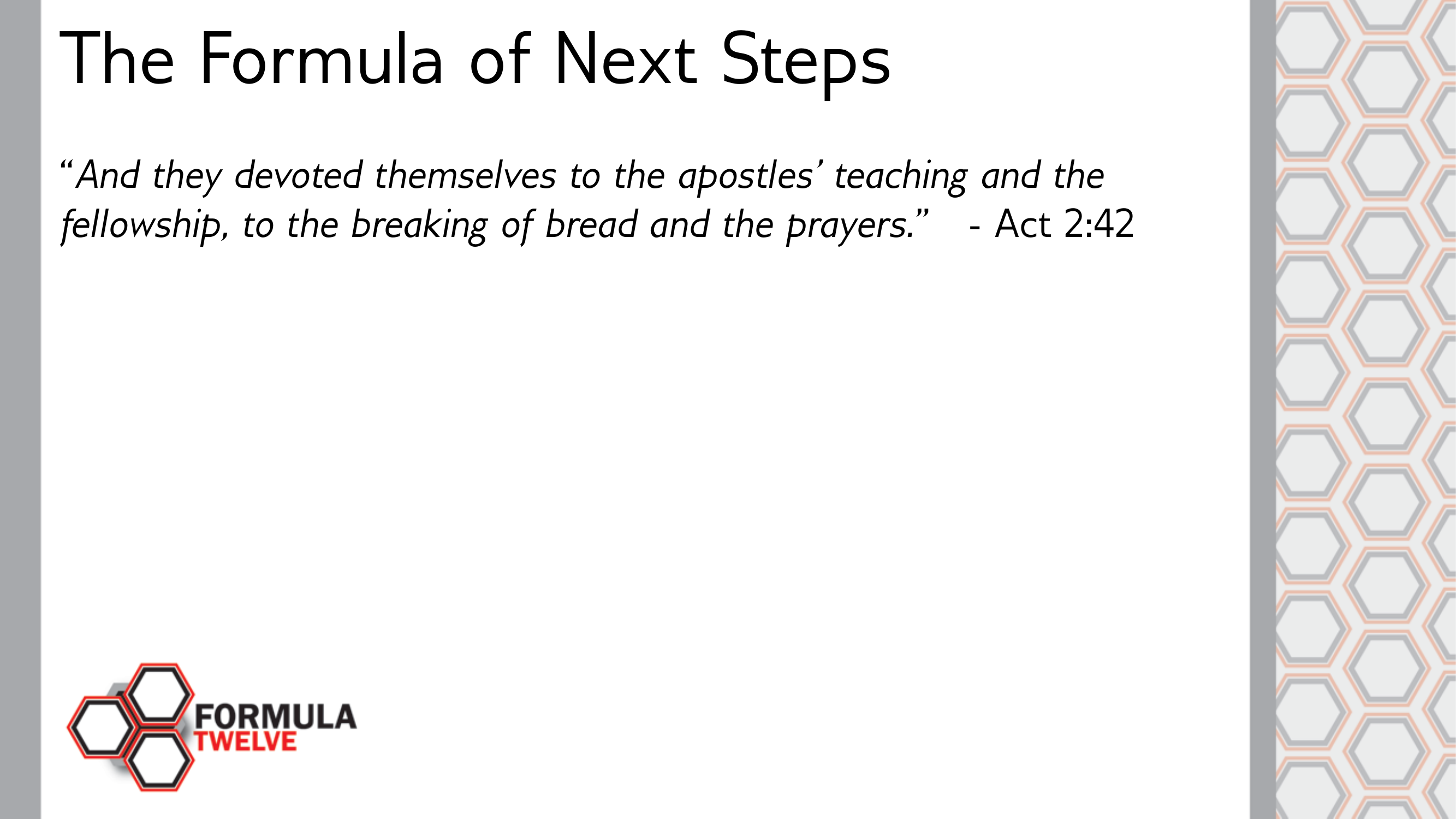

The Formula of Next Steps

“And they devoted themselves to the apostles’ teaching and the fellowship, to the breaking of bread and the prayers.”   - Act 2:42